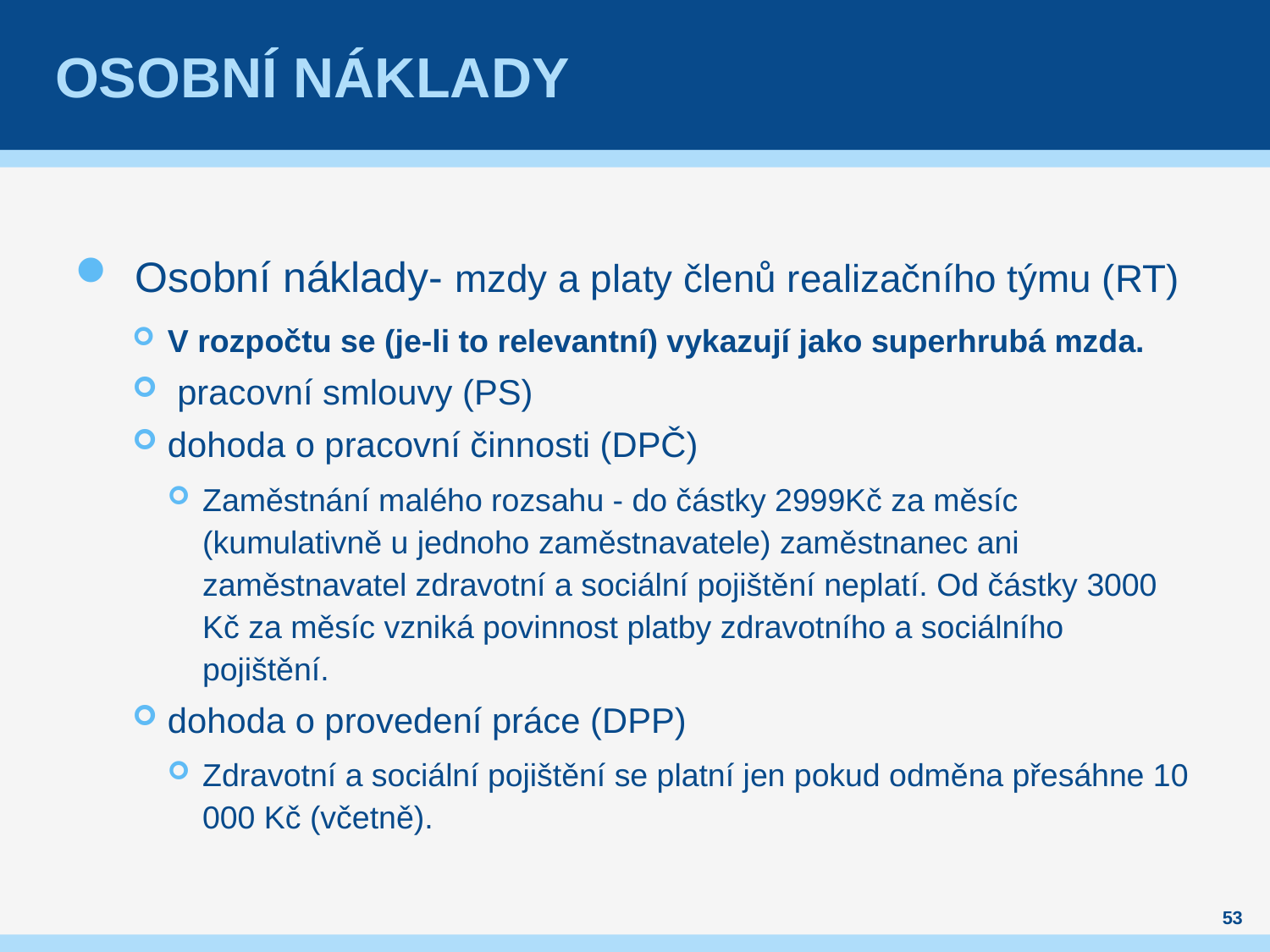

# Osobní náklady
Osobní náklady- mzdy a platy členů realizačního týmu (RT)
V rozpočtu se (je-li to relevantní) vykazují jako superhrubá mzda.
 pracovní smlouvy (PS)
dohoda o pracovní činnosti (DPČ)
Zaměstnání malého rozsahu - do částky 2999Kč za měsíc (kumulativně u jednoho zaměstnavatele) zaměstnanec ani zaměstnavatel zdravotní a sociální pojištění neplatí. Od částky 3000 Kč za měsíc vzniká povinnost platby zdravotního a sociálního pojištění.
dohoda o provedení práce (DPP)
Zdravotní a sociální pojištění se platní jen pokud odměna přesáhne 10 000 Kč (včetně).
53